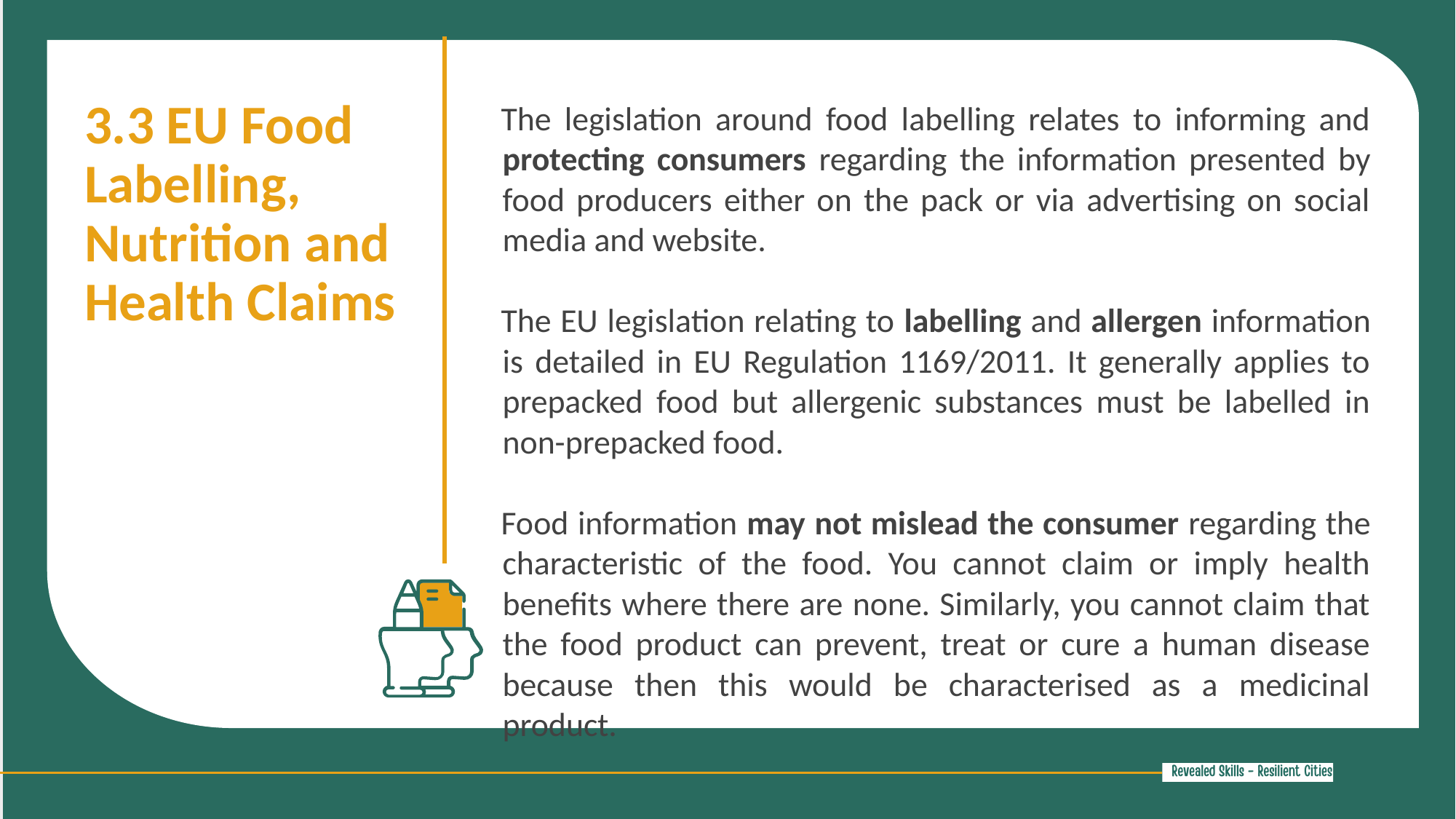

3.3 EU Food Labelling, Nutrition and Health Claims

The legislation around food labelling relates to informing and protecting consumers regarding the information presented by food producers either on the pack or via advertising on social media and website.

The EU legislation relating to labelling and allergen information is detailed in EU Regulation 1169/2011. It generally applies to prepacked food but allergenic substances must be labelled in non-prepacked food.

Food information may not mislead the consumer regarding the characteristic of the food. You cannot claim or imply health benefits where there are none. Similarly, you cannot claim that the food product can prevent, treat or cure a human disease because then this would be characterised as a medicinal product.